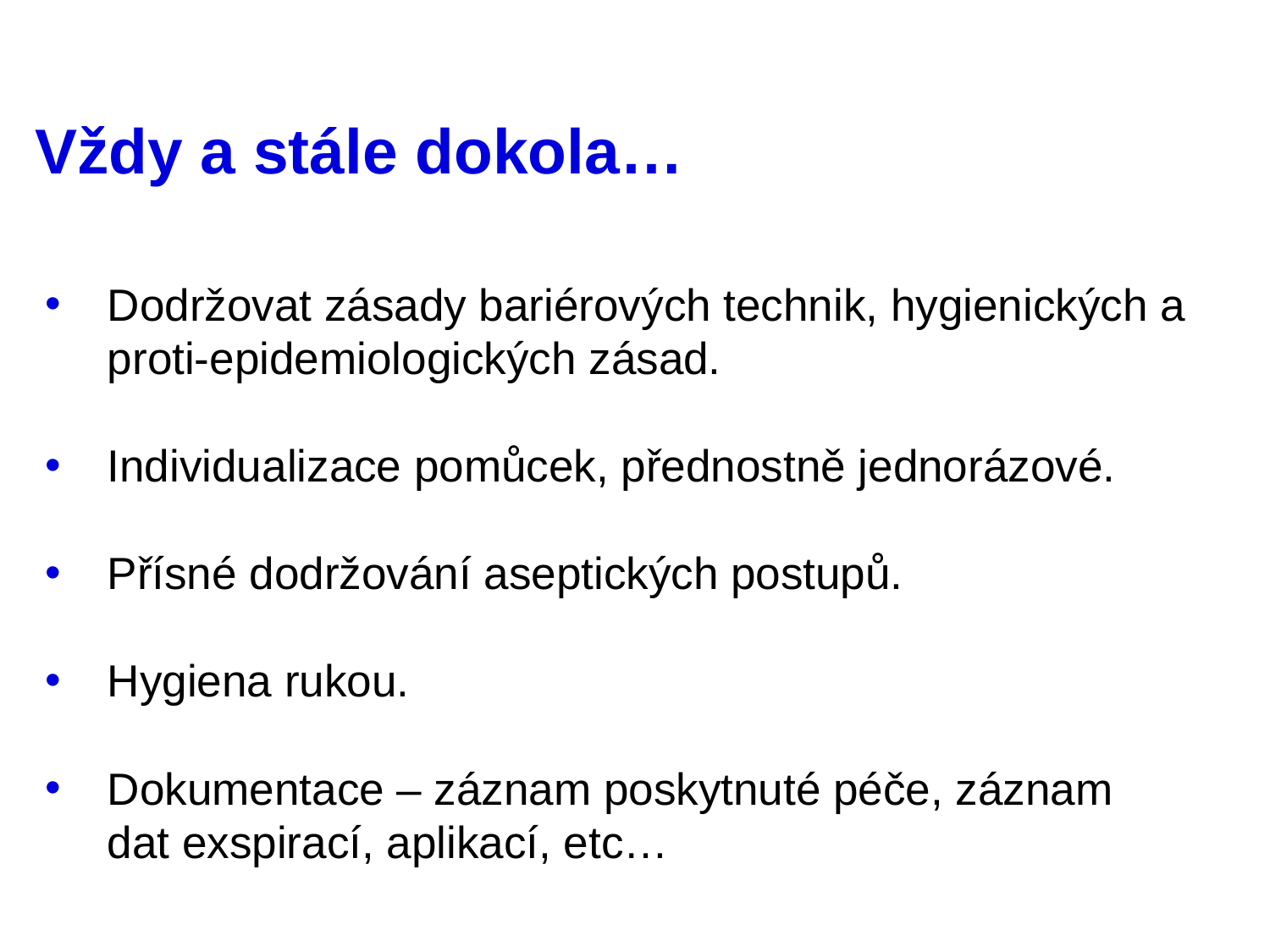

# Vždy a stále dokola…
Dodržovat zásady bariérových technik, hygienických a proti-epidemiologických zásad.

Individualizace pomůcek, přednostně jednorázové.

Přísné dodržování aseptických postupů.

Hygiena rukou.

Dokumentace – záznam poskytnuté péče, záznam dat exspirací, aplikací, etc…